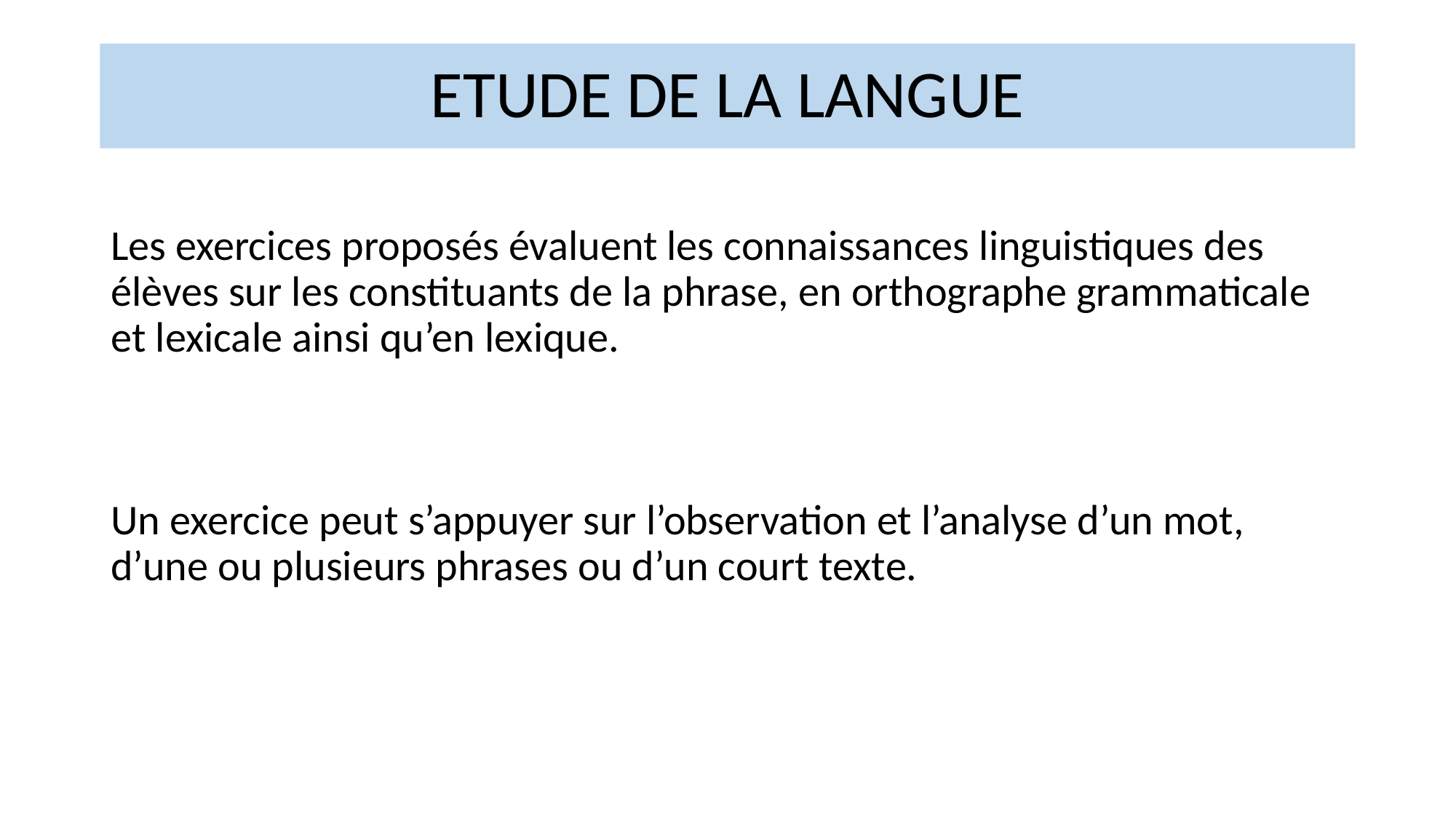

# ETUDE DE LA LANGUE
Les exercices proposés évaluent les connaissances linguistiques des élèves sur les constituants de la phrase, en orthographe grammaticale et lexicale ainsi qu’en lexique.

Un exercice peut s’appuyer sur l’observation et l’analyse d’un mot, d’une ou plusieurs phrases ou d’un court texte.